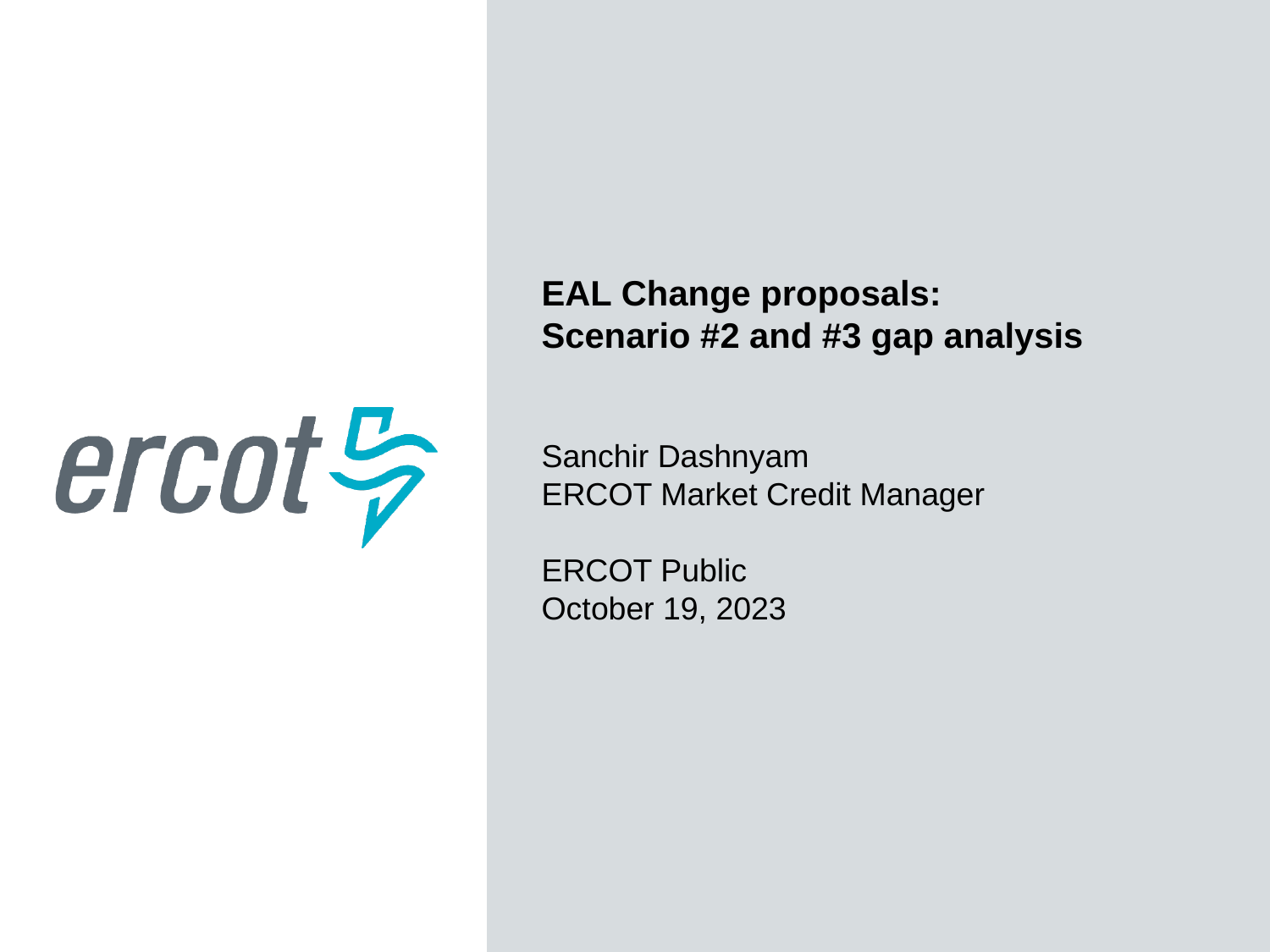

EAL Change proposals:
Scenario #2 and #3 gap analysis

Sanchir Dashnyam
ERCOT Market Credit Manager

ERCOT Public
October 19, 2023